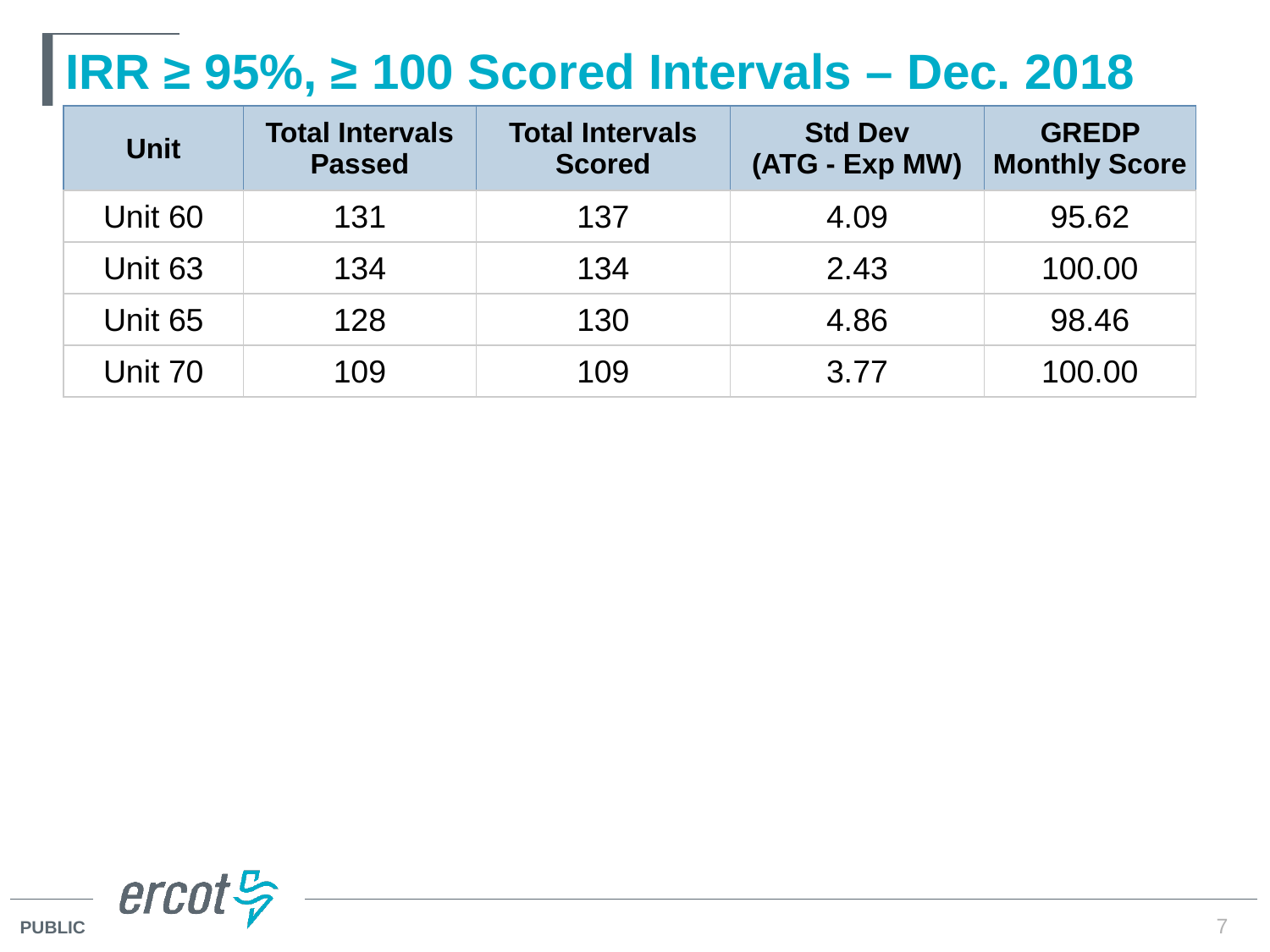

# IRR ≥ 95%, ≥ 100 Scored Intervals – Dec. 2018
| Unit | Total Intervals Passed | Total Intervals Scored | Std Dev (ATG - Exp MW) | GREDP Monthly Score |
| --- | --- | --- | --- | --- |
| Unit 60 | 131 | 137 | 4.09 | 95.62 |
| Unit 63 | 134 | 134 | 2.43 | 100.00 |
| Unit 65 | 128 | 130 | 4.86 | 98.46 |
| Unit 70 | 109 | 109 | 3.77 | 100.00 |
7